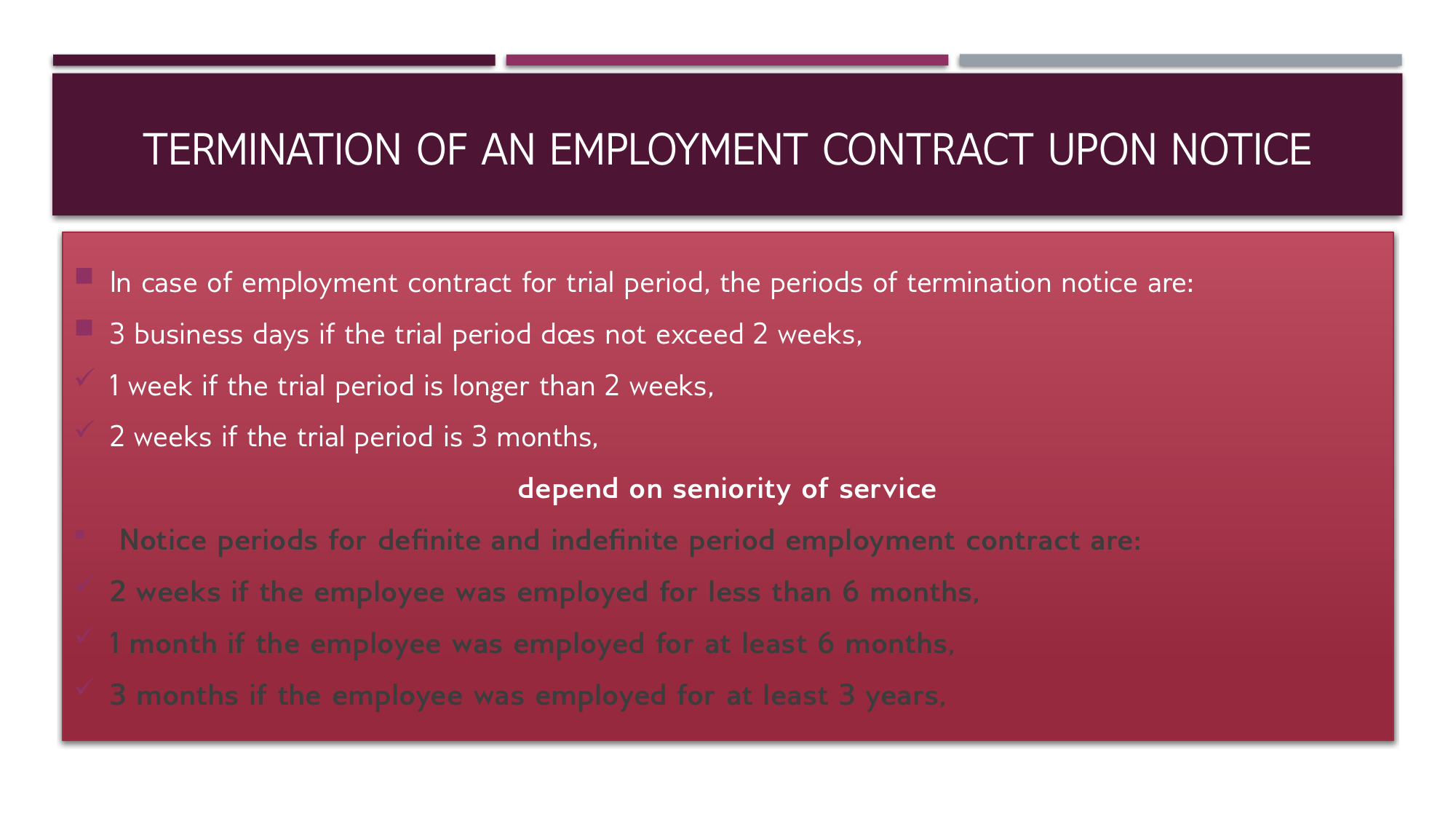

# Termination of an employment contract upon notice

In case of employment contract for trial period, the periods of termination notice are:
3 business days if the trial period does not exceed 2 weeks,
1 week if the trial period is longer than 2 weeks,
2 weeks if the trial period is 3 months,
depend on seniority of service
 Notice periods for definite and indefinite period employment contract are:
2 weeks if the employee was employed for less than 6 months,
1 month if the employee was employed for at least 6 months,
3 months if the employee was employed for at least 3 years,